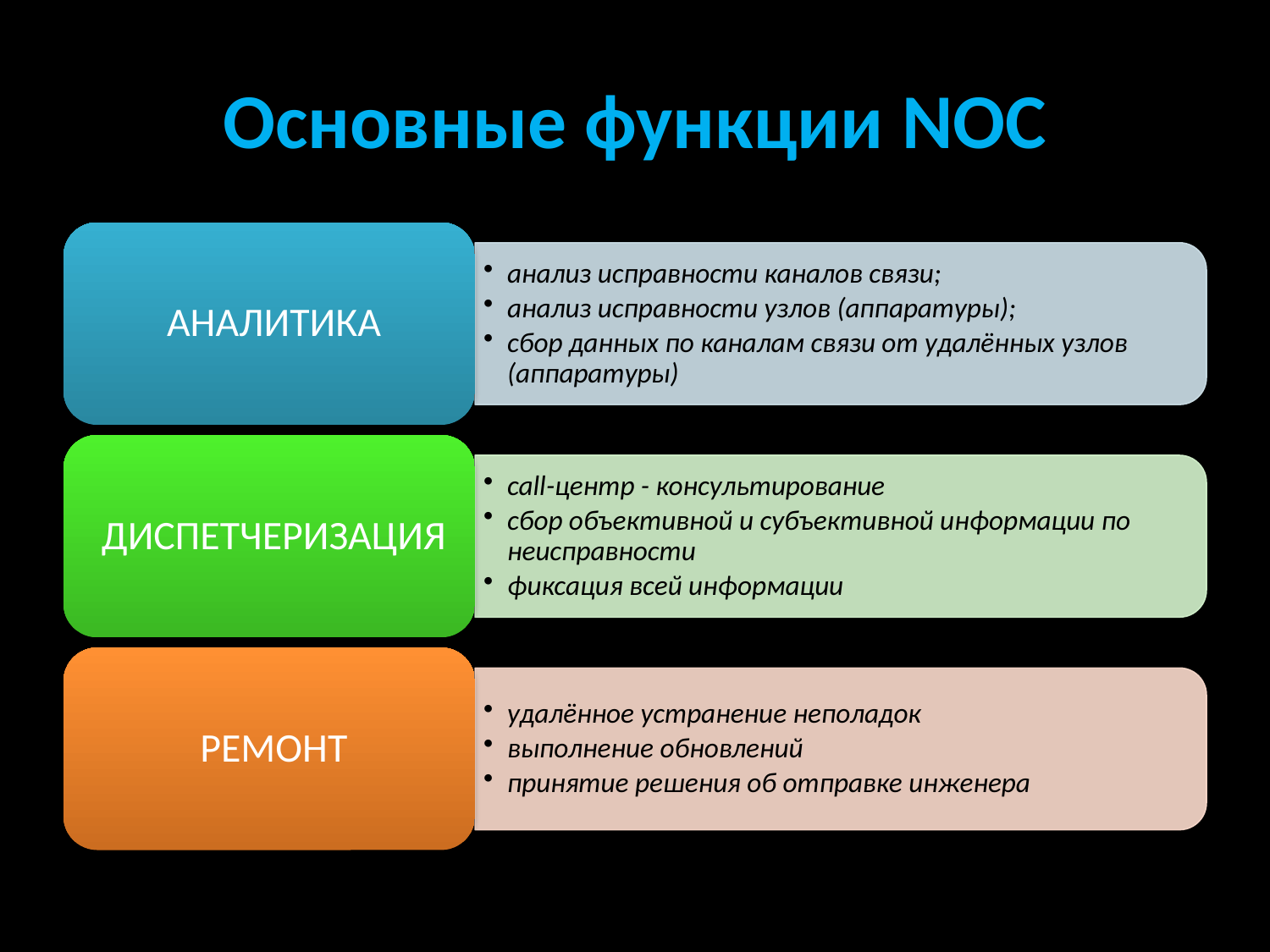

# Основные функции NOC
анализ исправности каналов связи;
анализ исправности узлов (аппаратуры);
сбор данных по каналам связи от удалённых узлов (аппаратуры)
АНАЛИТИКА
call-центр - консультирование
сбор объективной и субъективной информации по неисправности
фиксация всей информации
ДИСПЕТЧЕРИЗАЦИЯ
удалённое устранение неполадок
выполнение обновлений
принятие решения об отправке инженера
РЕМОНТ